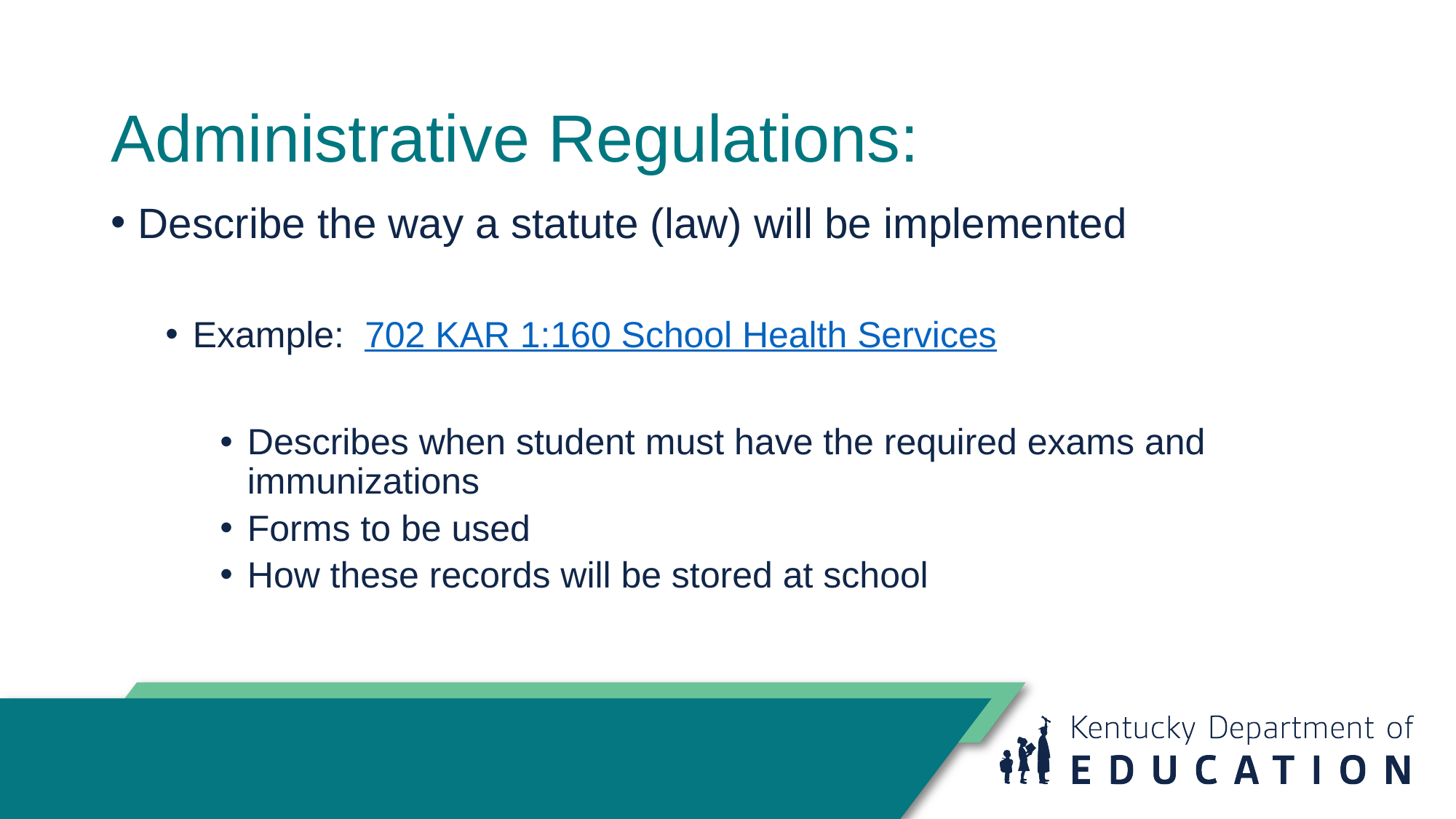

# Administrative Regulations:
Describe the way a statute (law) will be implemented

Example:  702 KAR 1:160 School Health Services

Describes when student must have the required exams and immunizations
Forms to be used
How these records will be stored at school